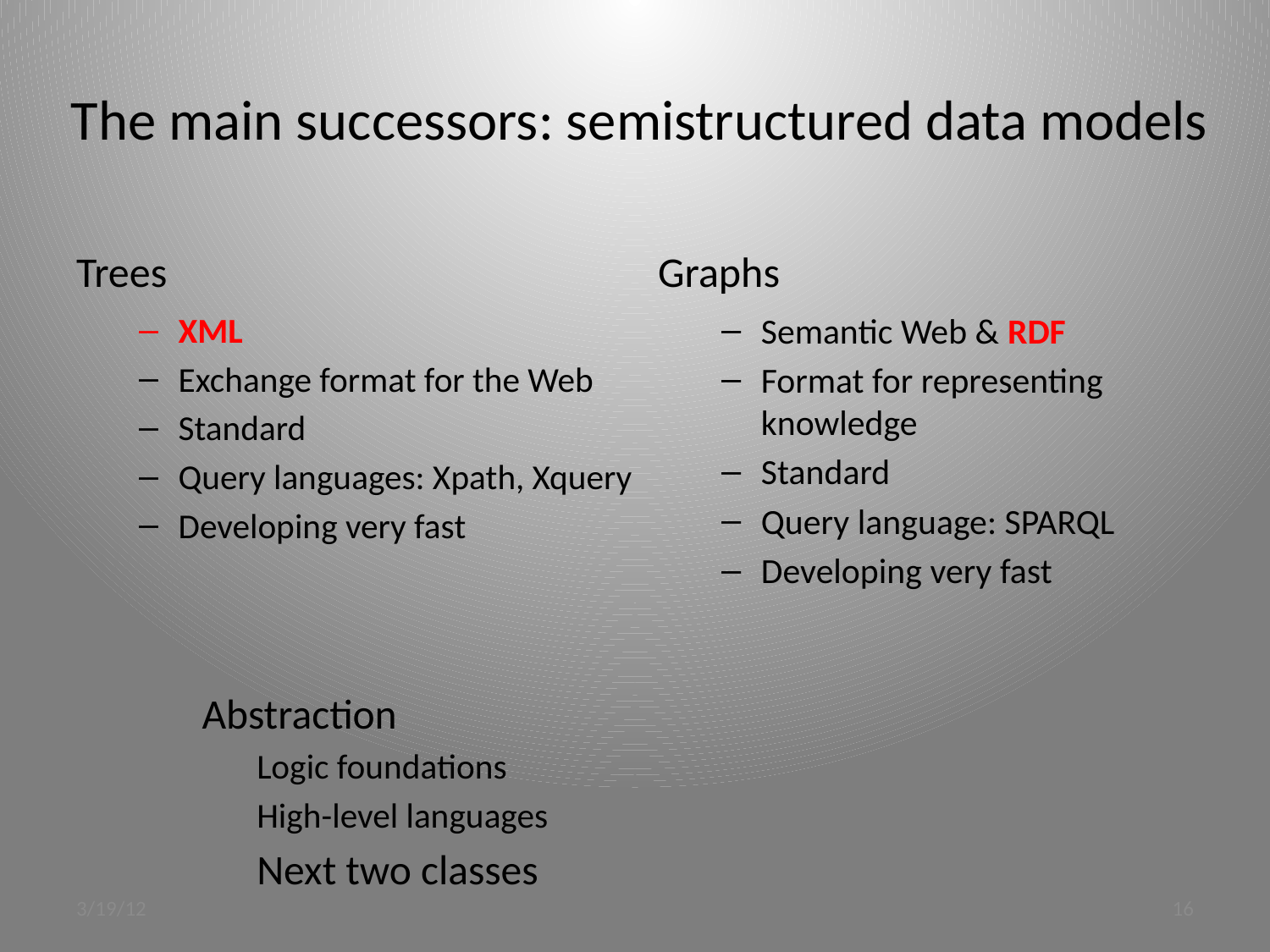

# The main successors: semistructured data models
Trees
Graphs
XML
Exchange format for the Web
Standard
Query languages: Xpath, Xquery
Developing very fast

		Abstraction
  			Logic foundations
  			High-level languages
  		Next two classes
Semantic Web & RDF
Format for representing knowledge
Standard
Query language: SPARQL
Developing very fast

3/19/12
16